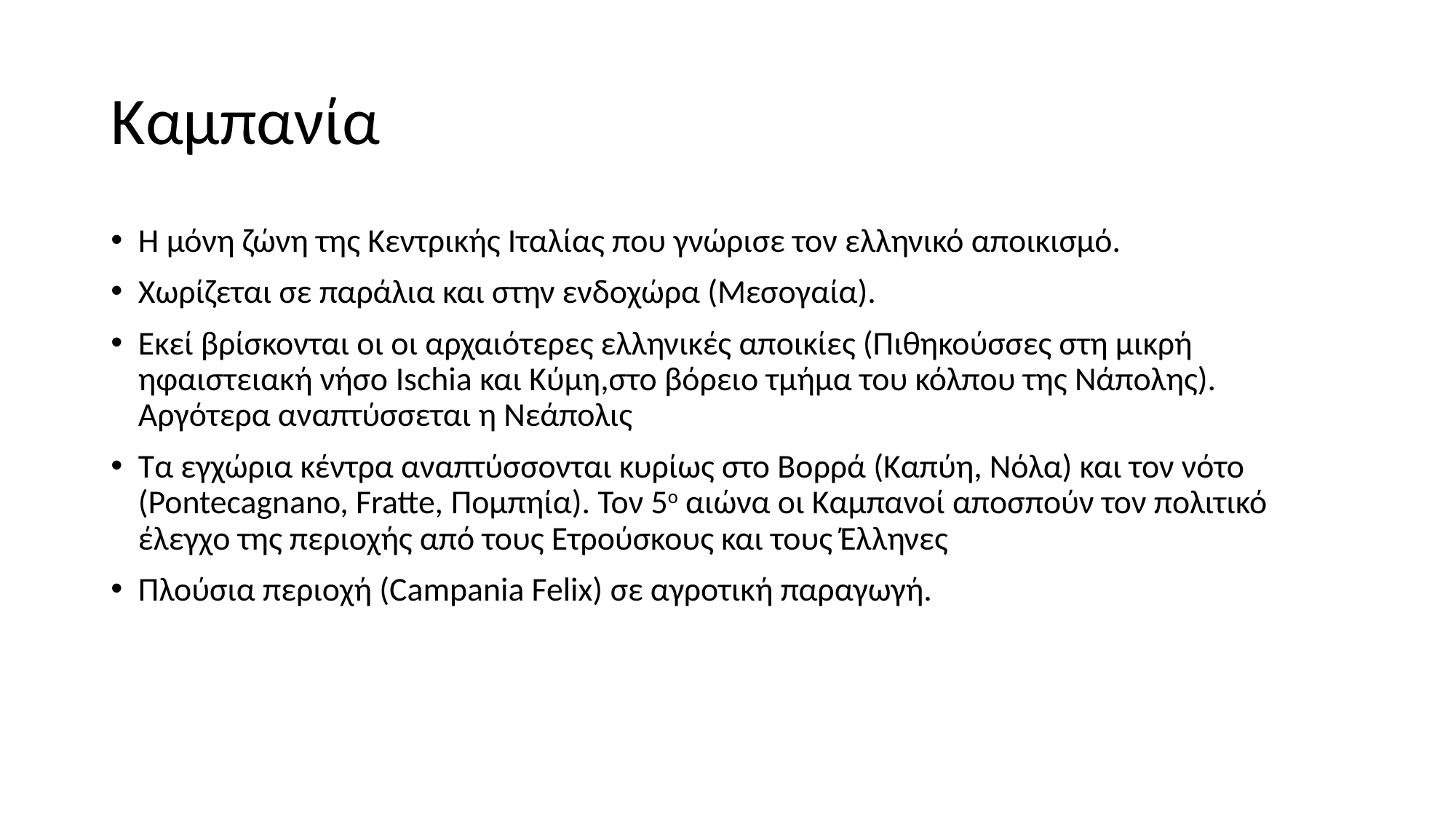

# Καμπανία
Η μόνη ζώνη της Κεντρικής Ιταλίας που γνώρισε τον ελληνικό αποικισμό.
Χωρίζεται σε παράλια και στην ενδοχώρα (Μεσογαία).
Εκεί βρίσκονται οι οι αρχαιότερες ελληνικές αποικίες (Πιθηκούσσες στη μικρή ηφαιστειακή νήσο Ischia και Κύμη,στο βόρειο τμήμα του κόλπου της Νάπολης). Αργότερα αναπτύσσεται η Νεάπολις
Τα εγχώρια κέντρα αναπτύσσονται κυρίως στο Βορρά (Καπύη, Νόλα) και τον νότο (Pontecagnano, Fratte, Πομπηία). Τον 5ο αιώνα οι Καμπανοί αποσπούν τον πολιτικό έλεγχο της περιοχής από τους Ετρούσκους και τους Έλληνες
Πλούσια περιοχή (Campania Felix) σε αγροτική παραγωγή.